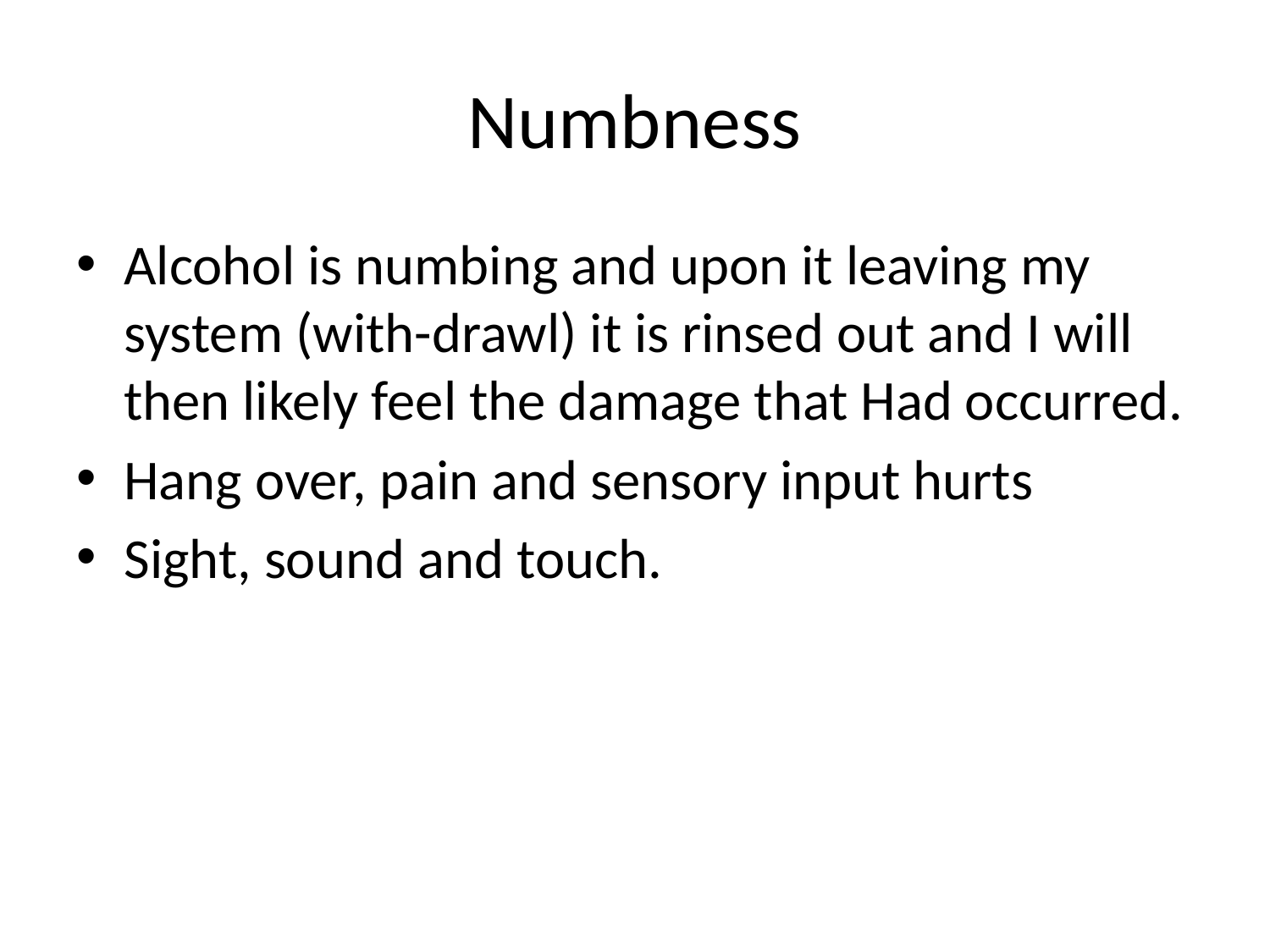

# Numbness
Alcohol is numbing and upon it leaving my system (with-drawl) it is rinsed out and I will then likely feel the damage that Had occurred.
Hang over, pain and sensory input hurts
Sight, sound and touch.